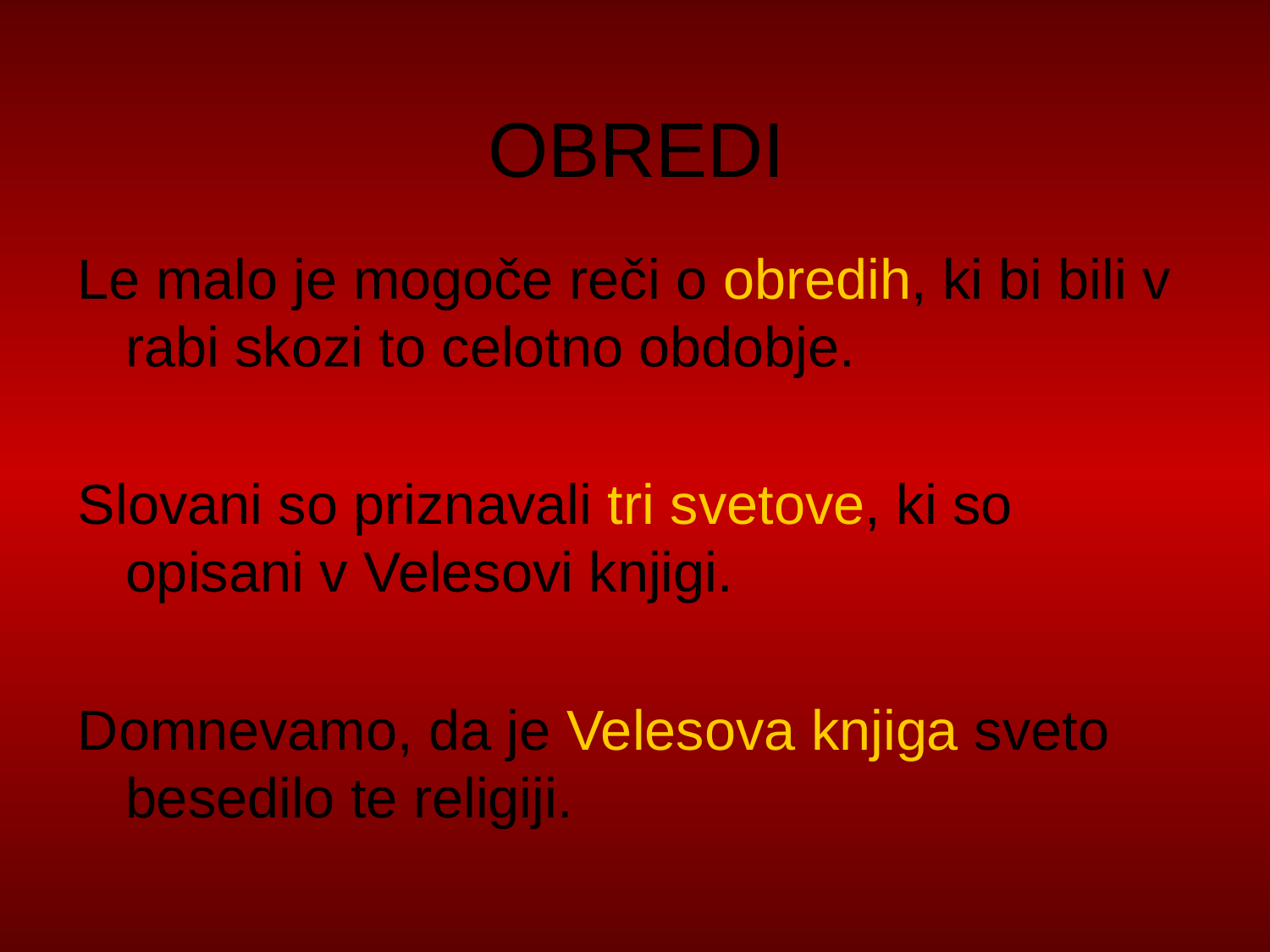

# OBREDI
Le malo je mogoče reči o obredih, ki bi bili v rabi skozi to celotno obdobje.

Slovani so priznavali tri svetove, ki so opisani v Velesovi knjigi.

Domnevamo, da je Velesova knjiga sveto besedilo te religiji.